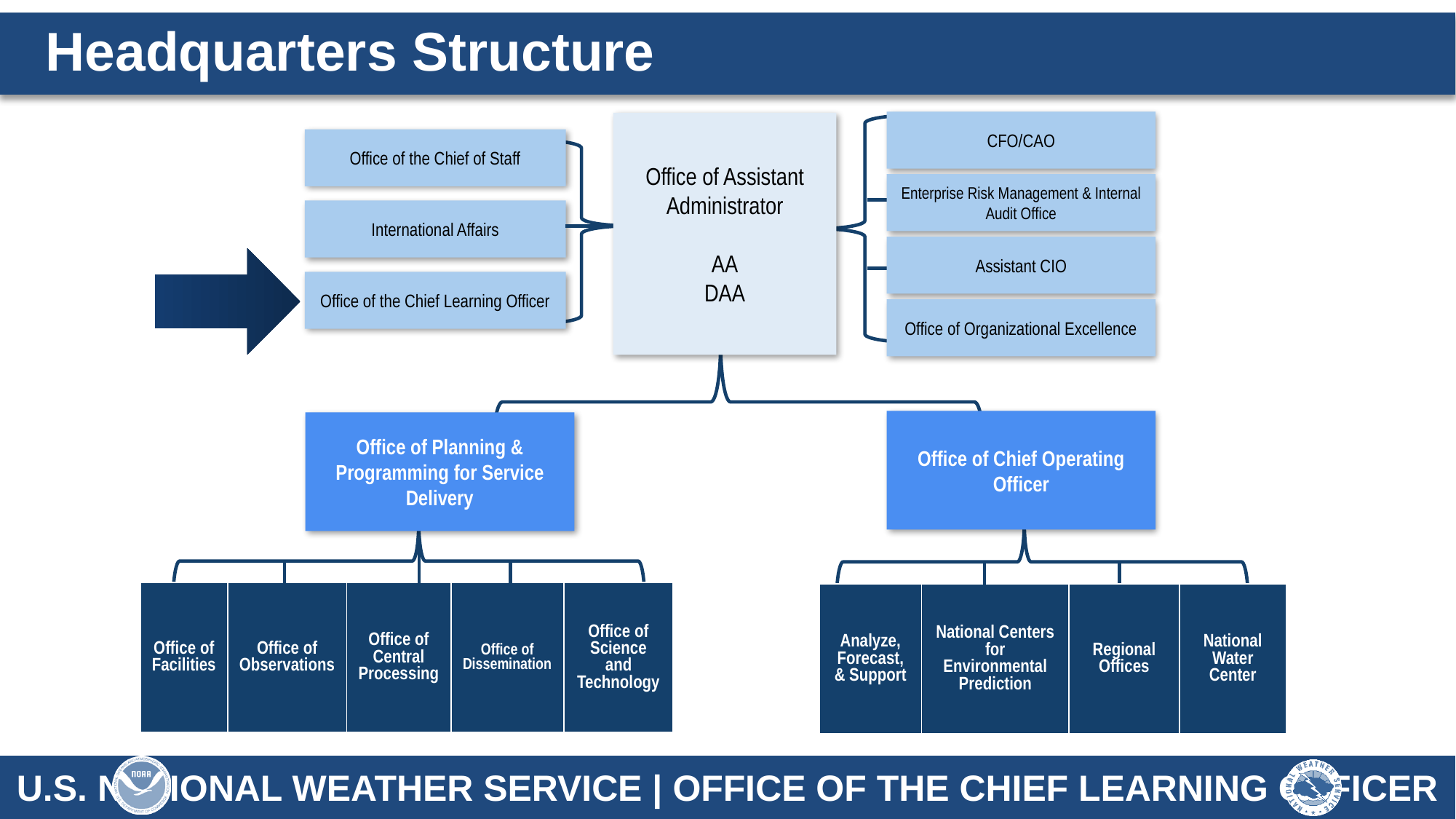

# Headquarters Structure
CFO/CAO
Office of Assistant Administrator

AA
DAA

Office of the Chief of Staff

Enterprise Risk Management & Internal Audit Office
International Affairs
Assistant CIO

Office of the Chief Learning Officer
Office of Organizational Excellence

Office of Chief Operating Officer
Office of Planning & Programming for Service Delivery
| Office of Facilities | Office of Observations | Office of Central Processing | Office of Dissemination | Office of Science and Technology |
| --- | --- | --- | --- | --- |
| Analyze, Forecast, & Support | National Centers for Environmental Prediction | Regional Offices | National Water Center |
| --- | --- | --- | --- |